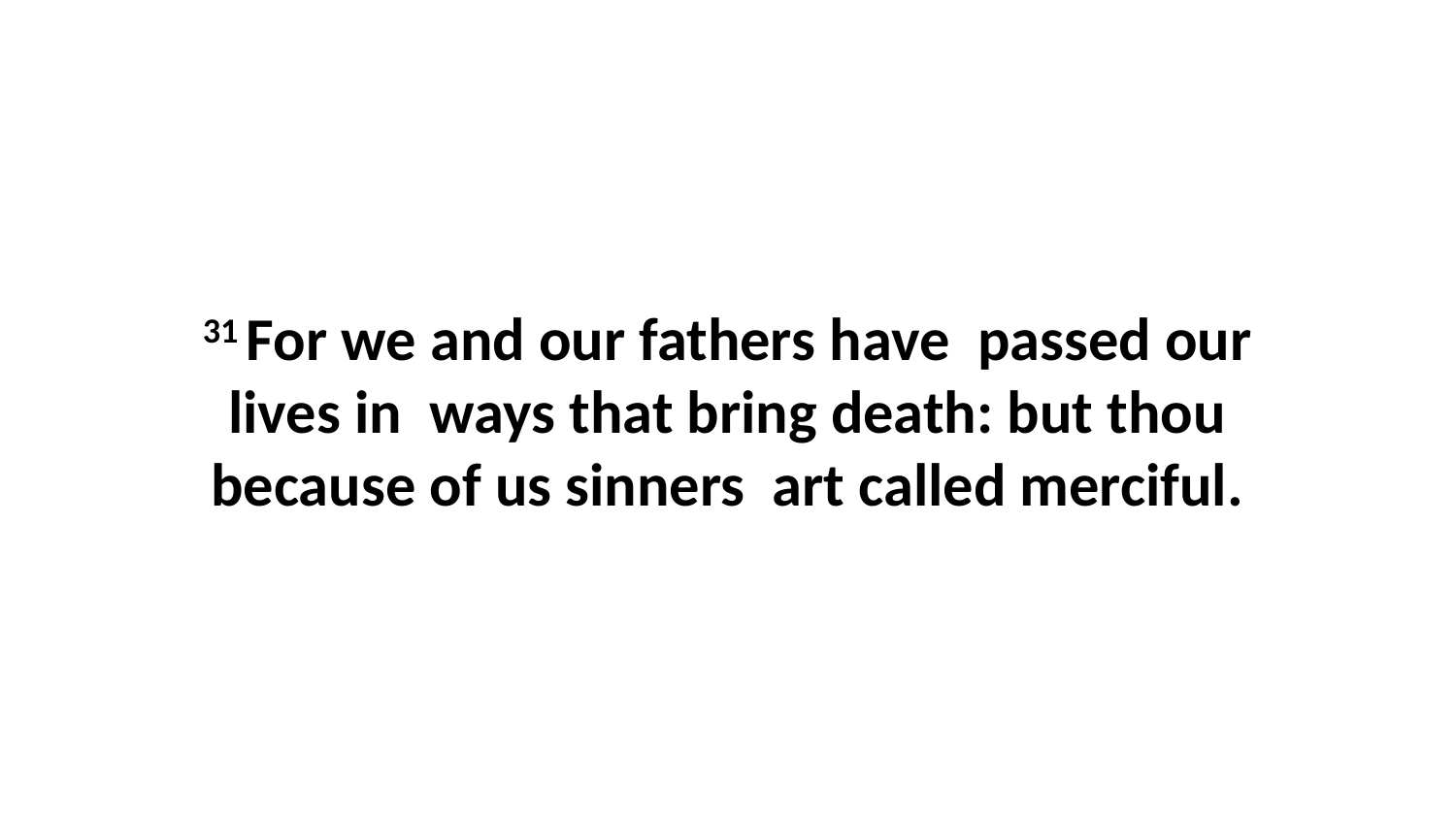

31 For we and our fathers have  passed our lives in  ways that bring death: but thou because of us sinners  art called merciful.